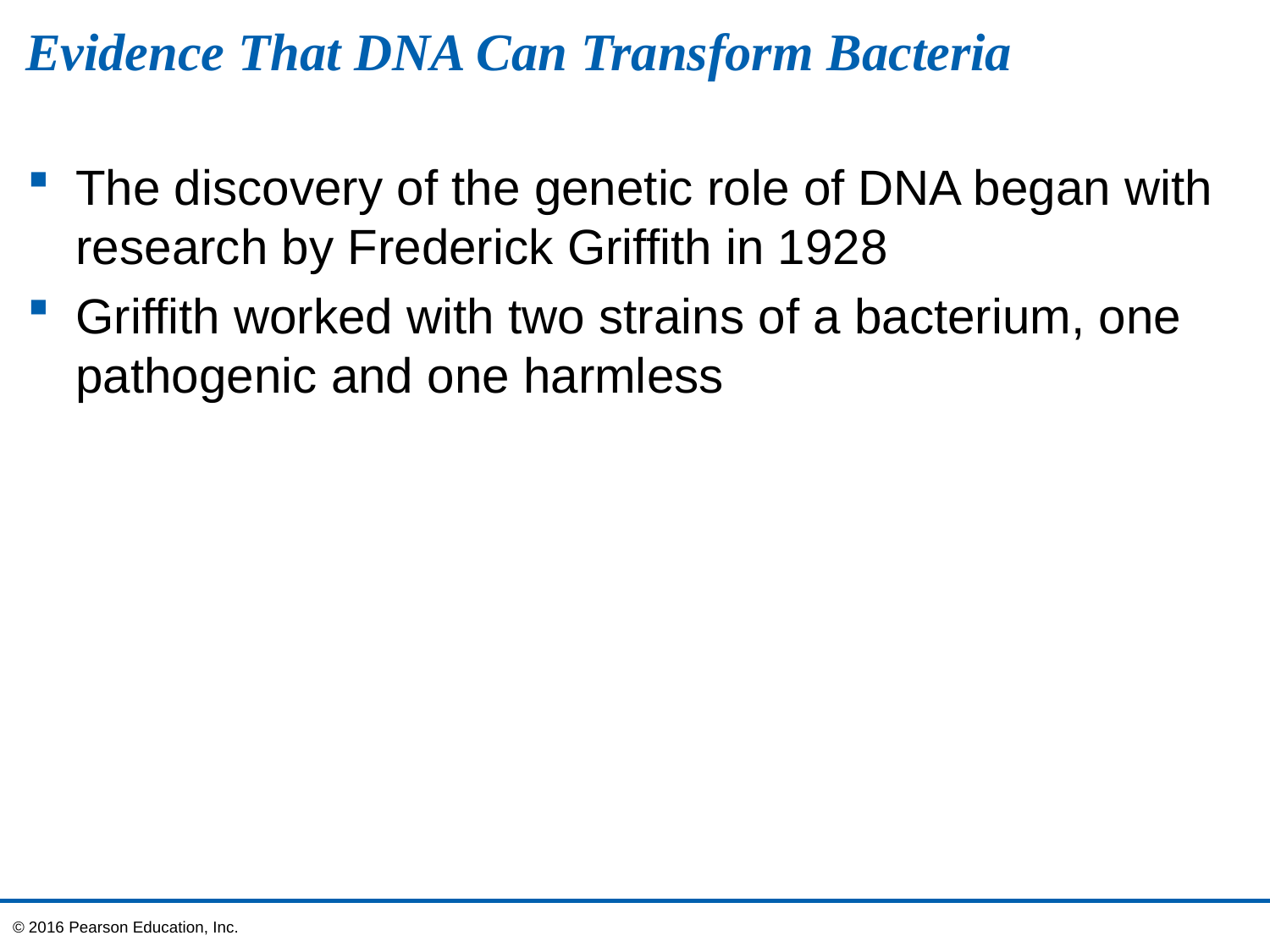

# Evidence That DNA Can Transform Bacteria
The discovery of the genetic role of DNA began with research by Frederick Griffith in 1928
Griffith worked with two strains of a bacterium, one pathogenic and one harmless
© 2016 Pearson Education, Inc.